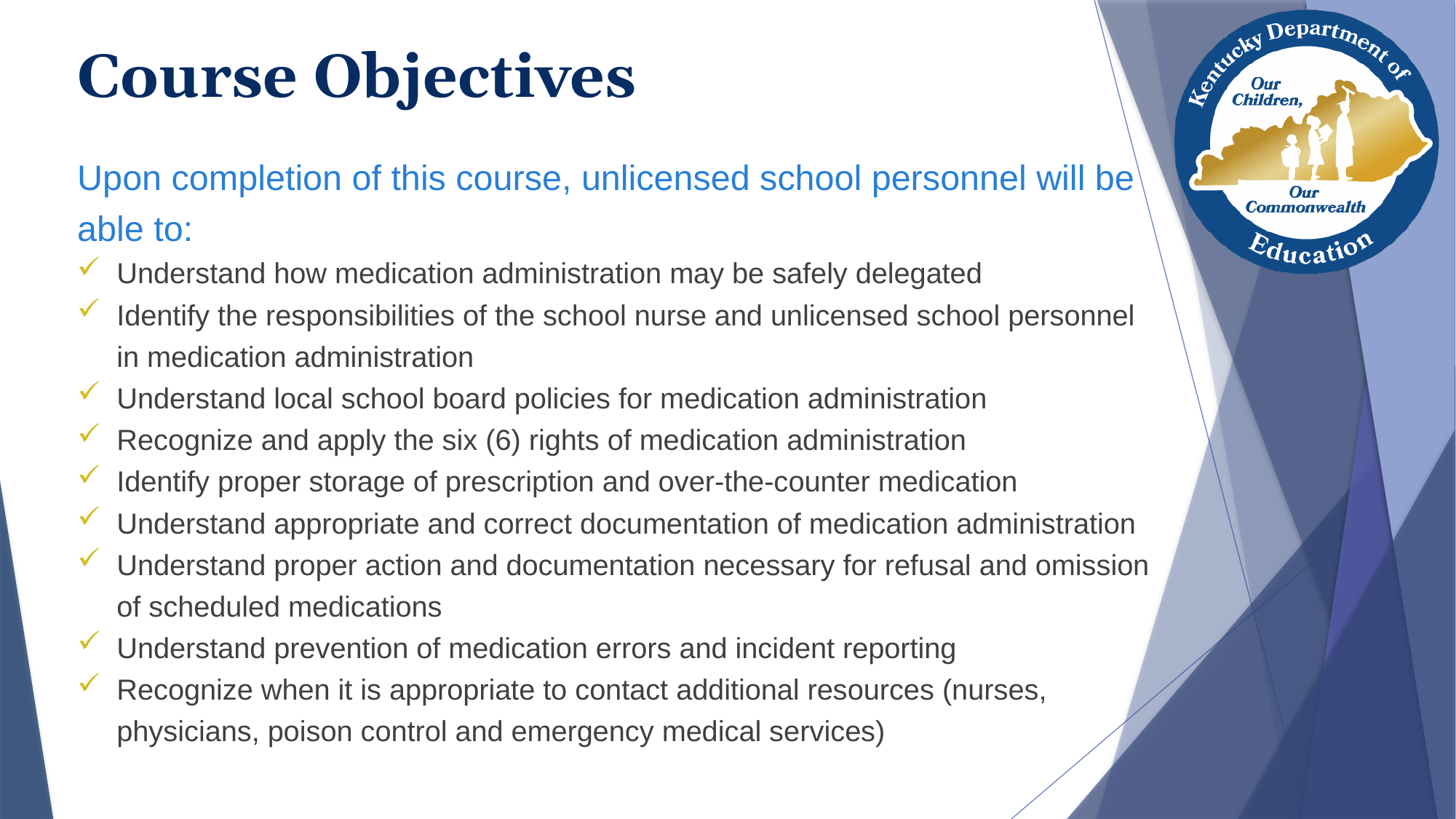

# Course Objectives
Upon completion of this course, unlicensed school personnel will be able to:
Understand how medication administration may be safely delegated
Identify the responsibilities of the school nurse and unlicensed school personnel in medication administration
Understand local school board policies for medication administration
Recognize and apply the six (6) rights of medication administration
Identify proper storage of prescription and over-the-counter medication
Understand appropriate and correct documentation of medication administration
Understand proper action and documentation necessary for refusal and omission of scheduled medications
Understand prevention of medication errors and incident reporting
Recognize when it is appropriate to contact additional resources (nurses, physicians, poison control and emergency medical services)